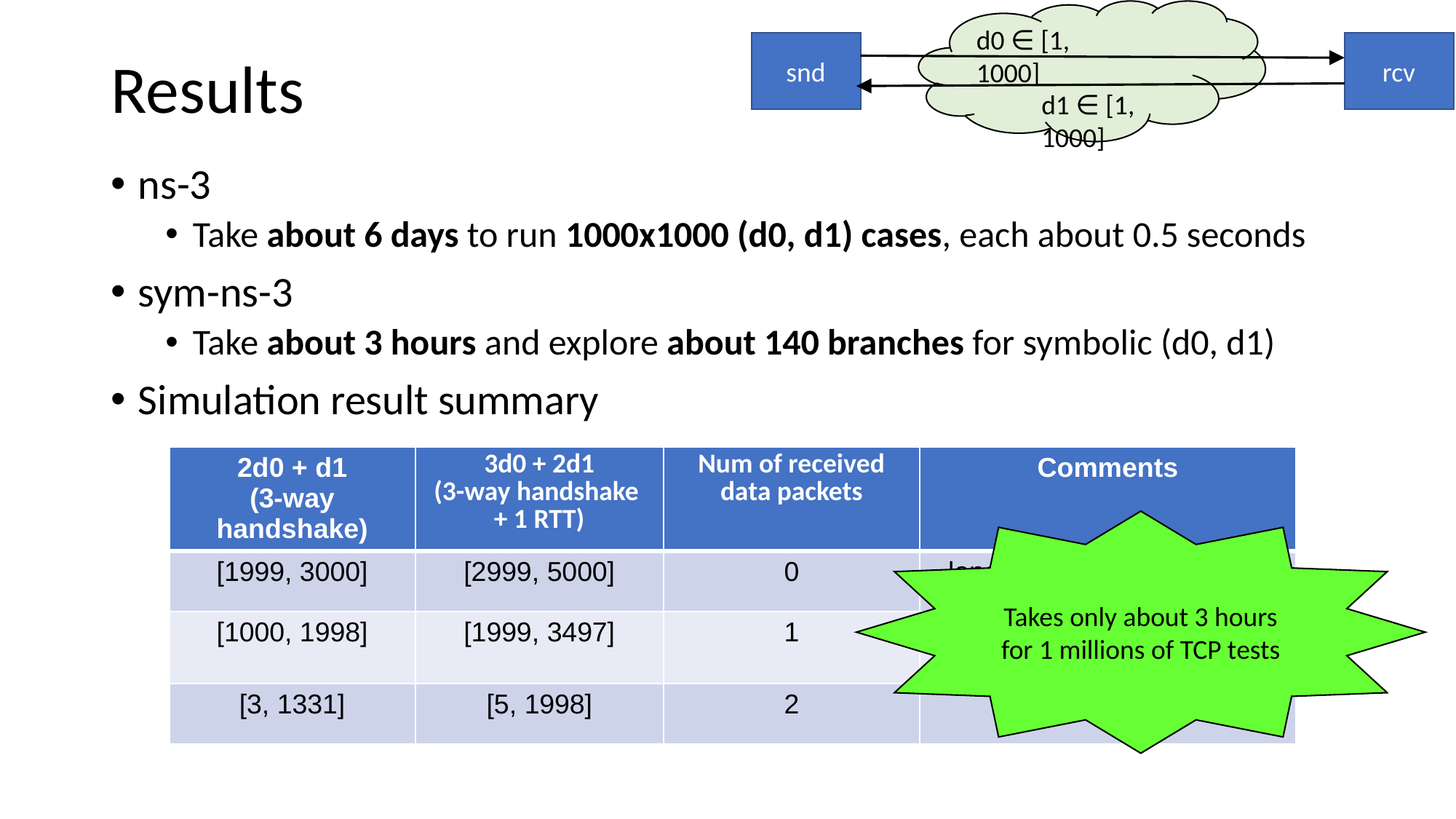

d0 ∈ [1, 1000]
snd
rcv
# Results
d1 ∈ [1, 1000]
ns-3
Take about 6 days to run 1000x1000 (d0, d1) cases, each about 0.5 seconds
sym-ns-3
Take about 3 hours and explore about 140 branches for symbolic (d0, d1)
Simulation result summary
| 2d0 + d1 (3-way handshake) | 3d0 + 2d1 (3-way handshake + 1 RTT) | Num of received data packets | Comments |
| --- | --- | --- | --- |
| [1999, 3000] | [2999, 5000] | 0 | long three-way handshake |
| [1000, 1998] | [1999, 3497] | 1 | just enough time to transmit one data packet |
| [3, 1331] | [5, 1998] | 2 | otherwise |
Takes only about 3 hours for 1 millions of TCP tests